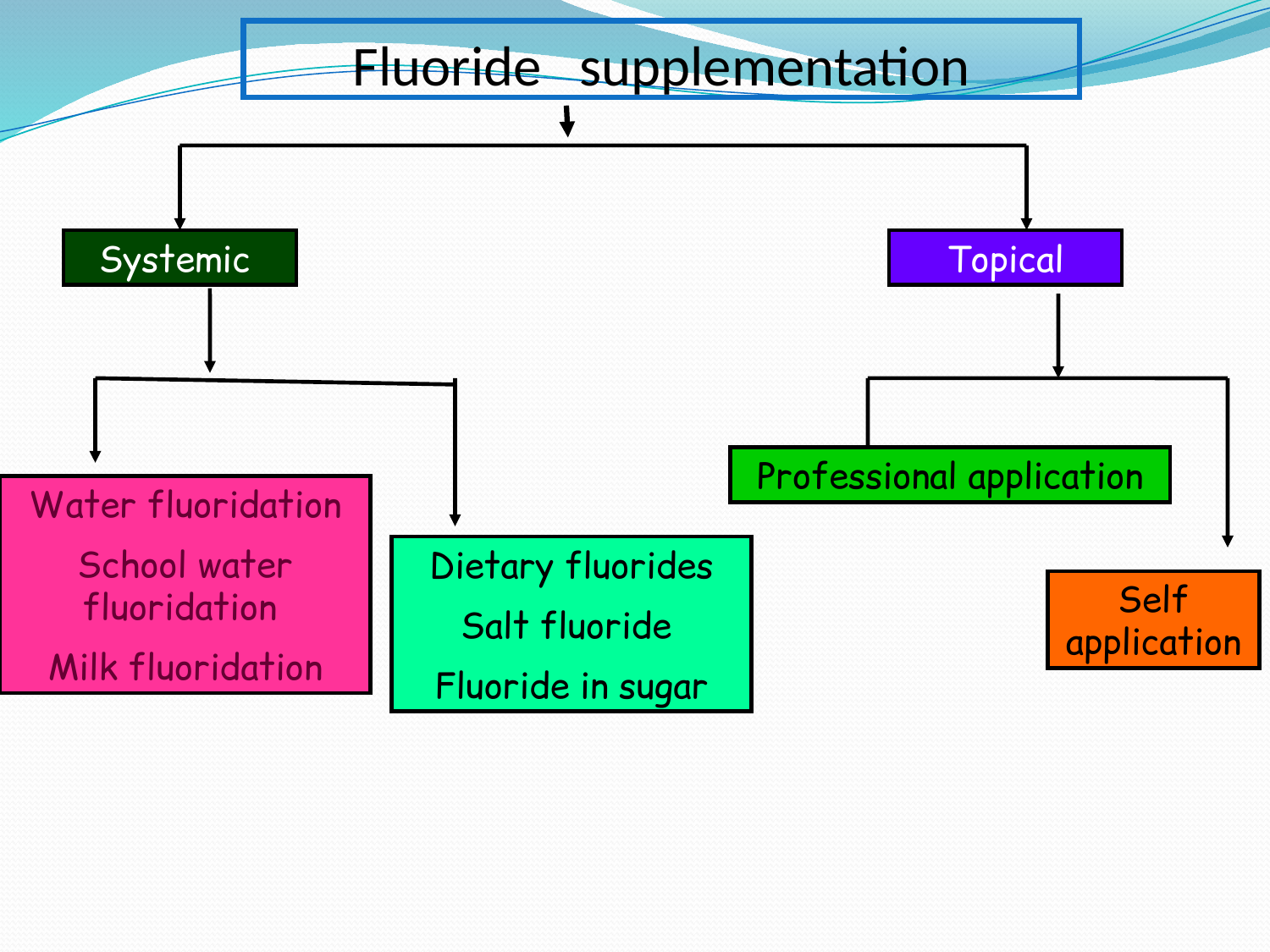

# Fluoride   supplementation

Systemic
Topical

Professional application
Water fluoridation
School water fluoridation
Milk fluoridation
Dietary fluorides
Salt fluoride
Fluoride in sugar
Self application